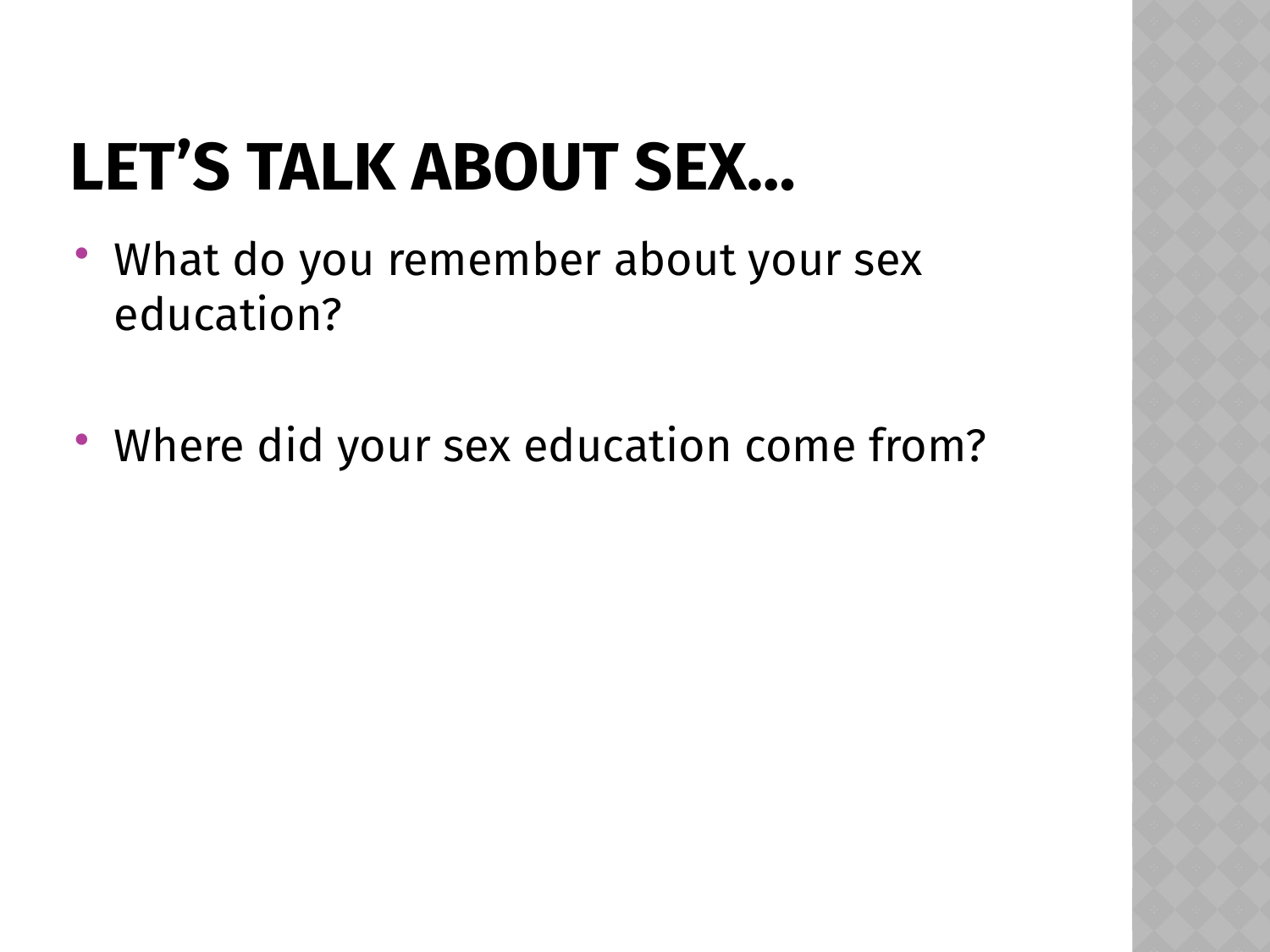

# Let’s Talk about sex…
What do you remember about your sex education?

Where did your sex education come from?